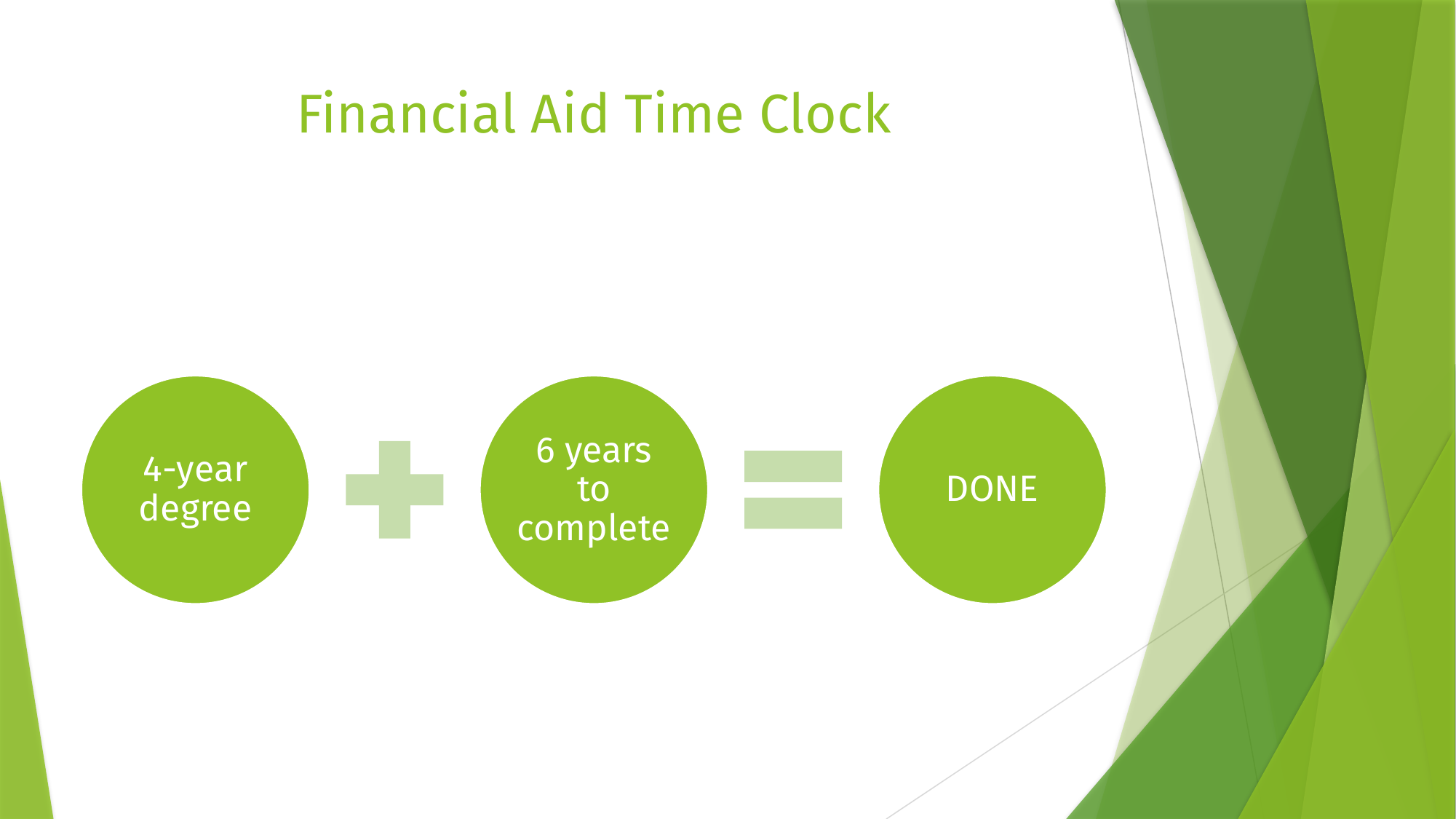

# Financial Aid Time Clock
4-year degree

6 years to complete

DONE